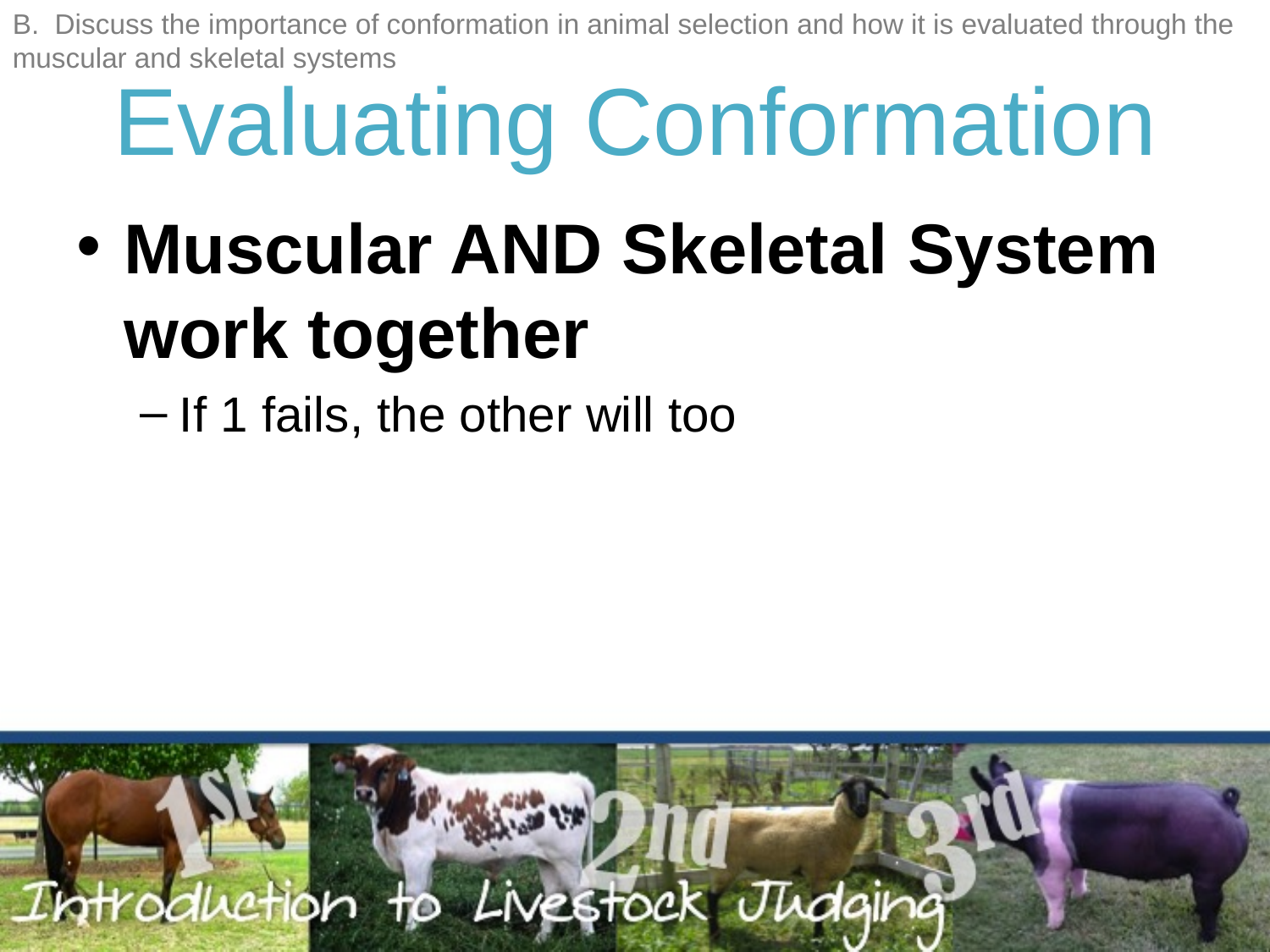

B.  Discuss the importance of conformation in animal selection and how it is evaluated through the muscular and skeletal systems

# Evaluating Conformation
Muscular AND Skeletal System work together
If 1 fails, the other will too